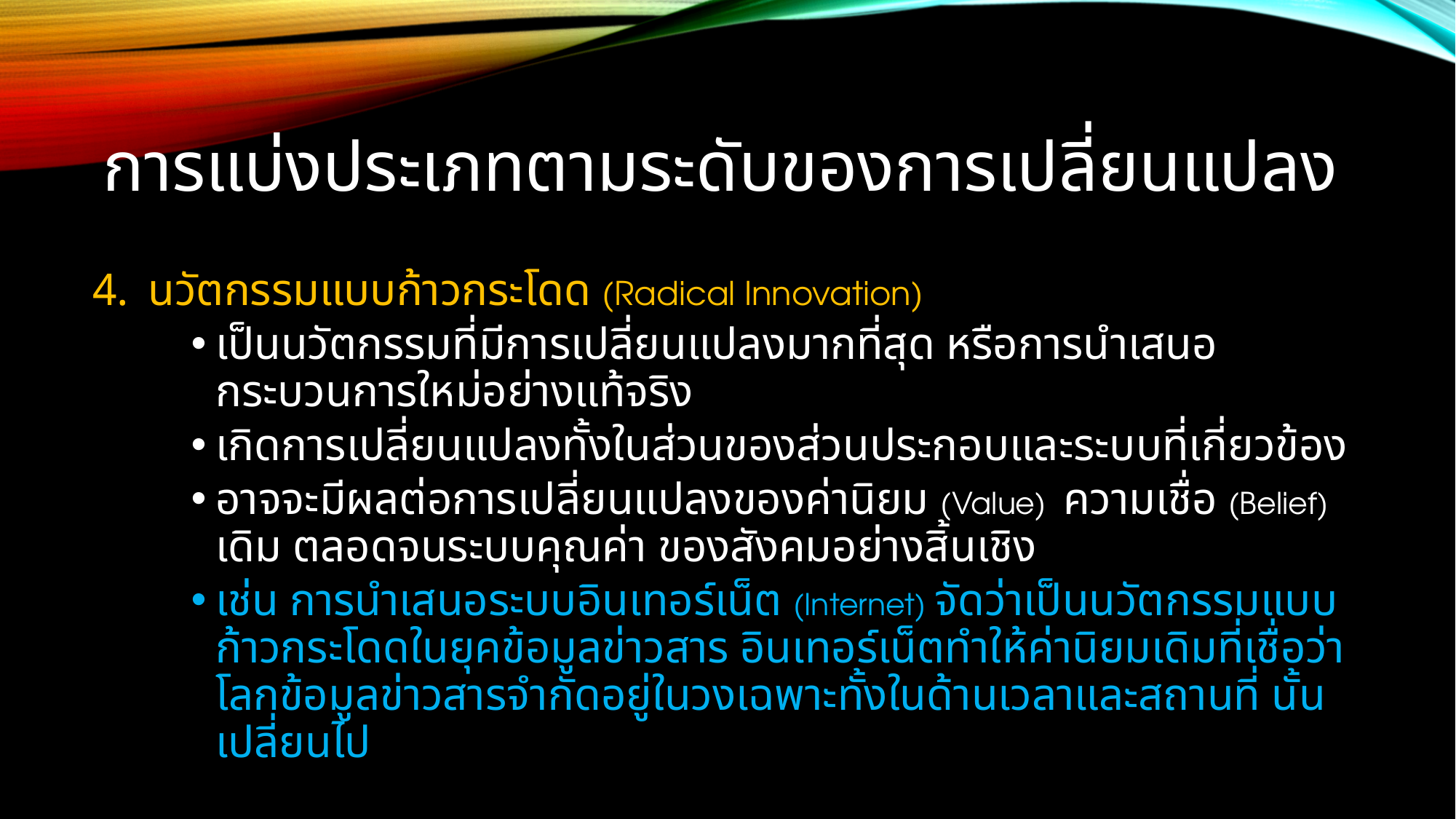

# การแบ่งประเภทตามระดับของการเปลี่ยนแปลง
นวัตกรรมแบบก้าวกระโดด (Radical Innovation)
เป็นนวัตกรรมที่มีการเปลี่ยนแปลงมากที่สุด หรือการนำเสนอกระบวนการใหม่อย่างแท้จริง
เกิดการเปลี่ยนแปลงทั้งในส่วนของส่วนประกอบและระบบที่เกี่ยวข้อง
อาจจะมีผลต่อการเปลี่ยนแปลงของค่านิยม (Value)  ความเชื่อ (Belief) เดิม ตลอดจนระบบคุณค่า ของสังคมอย่างสิ้นเชิง
เช่น การนำเสนอระบบอินเทอร์เน็ต (Internet) จัดว่าเป็นนวัตกรรมแบบก้าวกระโดดในยุคข้อมูลข่าวสาร อินเทอร์เน็ตทำให้ค่านิยมเดิมที่เชื่อว่า โลกข้อมูลข่าวสารจำกัดอยู่ในวงเฉพาะทั้งในด้านเวลาและสถานที่ นั้นเปลี่ยนไป